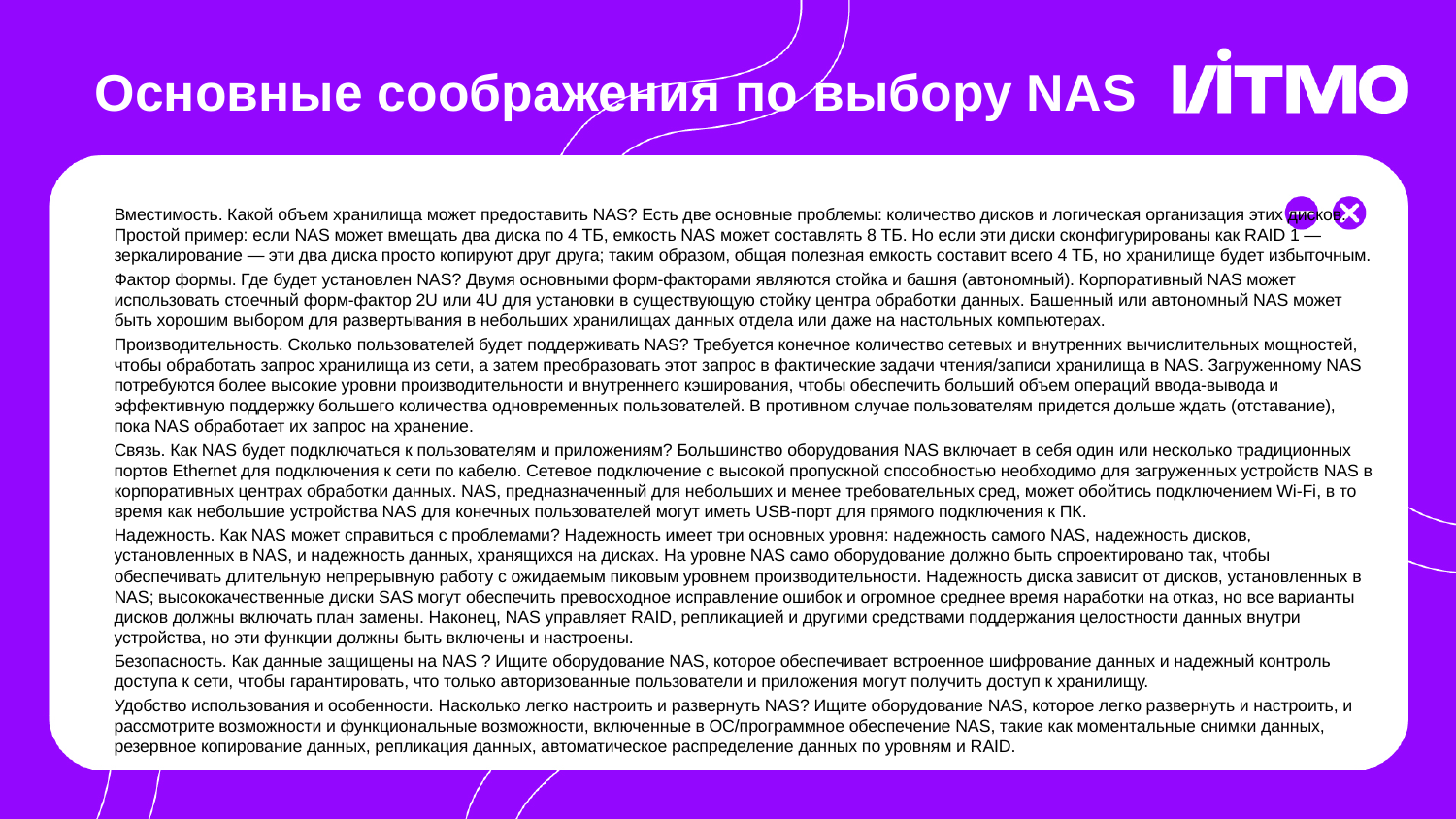

# Основные соображения по выбору NAS
Вместимость. Какой объем хранилища может предоставить NAS? Есть две основные проблемы: количество дисков и логическая организация этих дисков. Простой пример: если NAS может вмещать два диска по 4 ТБ, емкость NAS может составлять 8 ТБ. Но если эти диски сконфигурированы как RAID 1 — зеркалирование — эти два диска просто копируют друг друга; таким образом, общая полезная емкость составит всего 4 ТБ, но хранилище будет избыточным.
Фактор формы. Где будет установлен NAS? Двумя основными форм-факторами являются стойка и башня (автономный). Корпоративный NAS может использовать стоечный форм-фактор 2U или 4U для установки в существующую стойку центра обработки данных. Башенный или автономный NAS может быть хорошим выбором для развертывания в небольших хранилищах данных отдела или даже на настольных компьютерах.
Производительность. Сколько пользователей будет поддерживать NAS? Требуется конечное количество сетевых и внутренних вычислительных мощностей, чтобы обработать запрос хранилища из сети, а затем преобразовать этот запрос в фактические задачи чтения/записи хранилища в NAS. Загруженному NAS потребуются более высокие уровни производительности и внутреннего кэширования, чтобы обеспечить больший объем операций ввода-вывода и эффективную поддержку большего количества одновременных пользователей. В противном случае пользователям придется дольше ждать (отставание), пока NAS обработает их запрос на хранение.
Связь. Как NAS будет подключаться к пользователям и приложениям? Большинство оборудования NAS включает в себя один или несколько традиционных портов Ethernet для подключения к сети по кабелю. Сетевое подключение с высокой пропускной способностью необходимо для загруженных устройств NAS в корпоративных центрах обработки данных. NAS, предназначенный для небольших и менее требовательных сред, может обойтись подключением Wi-Fi, в то время как небольшие устройства NAS для конечных пользователей могут иметь USB-порт для прямого подключения к ПК.
Надежность. Как NAS может справиться с проблемами? Надежность имеет три основных уровня: надежность самого NAS, надежность дисков, установленных в NAS, и надежность данных, хранящихся на дисках. На уровне NAS само оборудование должно быть спроектировано так, чтобы обеспечивать длительную непрерывную работу с ожидаемым пиковым уровнем производительности. Надежность диска зависит от дисков, установленных в NAS; высококачественные диски SAS могут обеспечить превосходное исправление ошибок и огромное среднее время наработки на отказ, но все варианты дисков должны включать план замены. Наконец, NAS управляет RAID, репликацией и другими средствами поддержания целостности данных внутри устройства, но эти функции должны быть включены и настроены.
Безопасность. Как данные защищены на NAS ? Ищите оборудование NAS, которое обеспечивает встроенное шифрование данных и надежный контроль доступа к сети, чтобы гарантировать, что только авторизованные пользователи и приложения могут получить доступ к хранилищу.
Удобство использования и особенности. Насколько легко настроить и развернуть NAS? Ищите оборудование NAS, которое легко развернуть и настроить, и рассмотрите возможности и функциональные возможности, включенные в ОС/программное обеспечение NAS, такие как моментальные снимки данных, резервное копирование данных, репликация данных, автоматическое распределение данных по уровням и RAID.